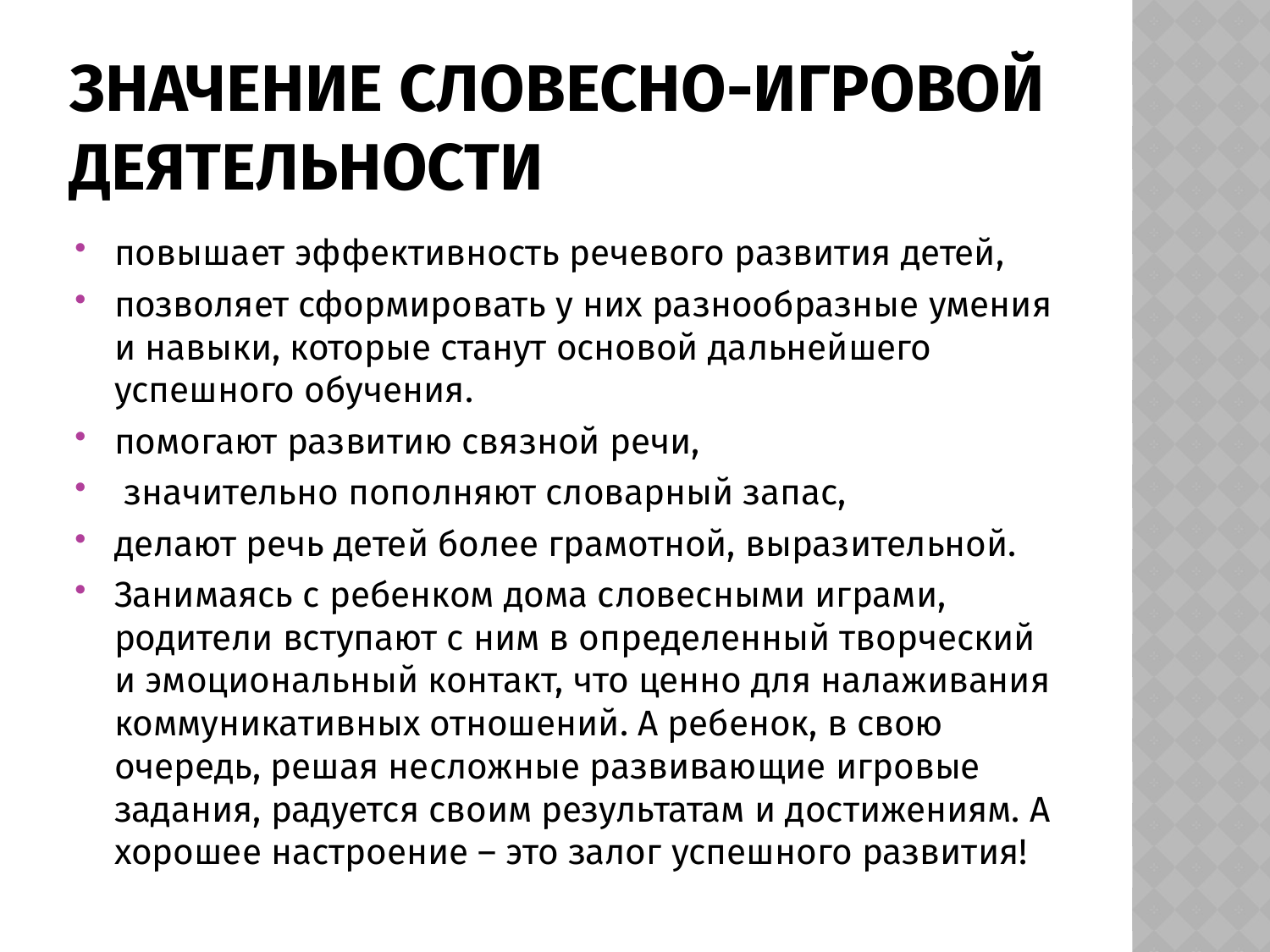

# Значение словесно-игровой деятельности
повышает эффективность речевого развития детей,
позволяет сформировать у них разнообразные умения и навыки, которые станут основой дальнейшего успешного обучения.
помогают развитию связной речи,
 значительно пополняют словарный запас,
делают речь детей более грамотной, выразительной.
Занимаясь с ребенком дома словесными играми, родители вступают с ним в определенный творческий и эмоциональный контакт, что ценно для налаживания коммуникативных отношений. А ребенок, в свою очередь, решая несложные развивающие игровые задания, радуется своим результатам и достижениям. А хорошее настроение – это залог успешного развития!